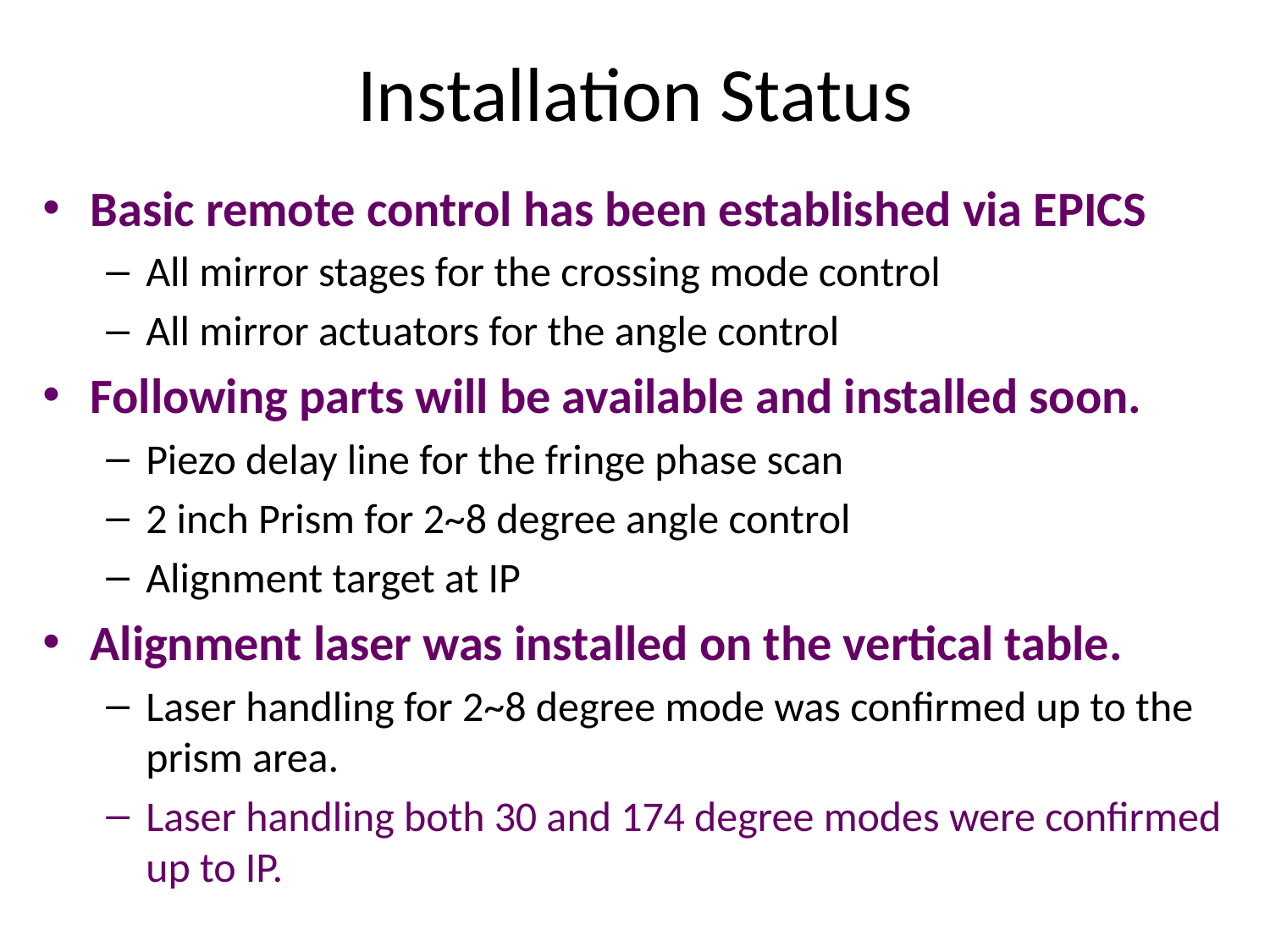

# Installation Status
Basic remote control has been established via EPICS
All mirror stages for the crossing mode control
All mirror actuators for the angle control
Following parts will be available and installed soon.
Piezo delay line for the fringe phase scan
2 inch Prism for 2~8 degree angle control
Alignment target at IP
Alignment laser was installed on the vertical table.
Laser handling for 2~8 degree mode was confirmed up to the prism area.
Laser handling both 30 and 174 degree modes were confirmed up to IP.